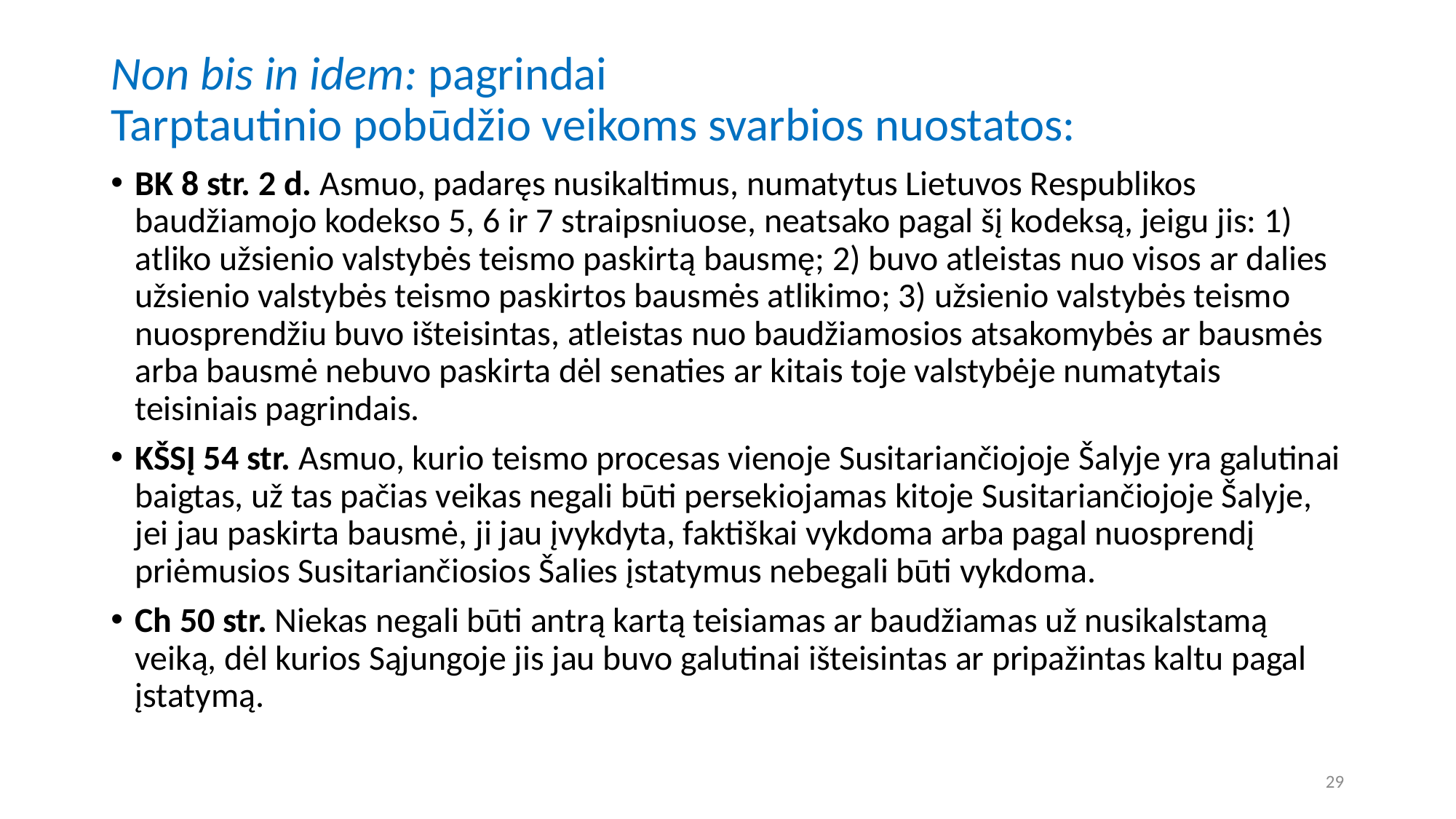

# Non bis in idem: pagrindai Tarptautinio pobūdžio veikoms svarbios nuostatos:
BK 8 str. 2 d. Asmuo, padaręs nusikaltimus, numatytus Lietuvos Respublikos baudžiamojo kodekso 5, 6 ir 7 straipsniuose, neatsako pagal šį kodeksą, jeigu jis: 1) atliko užsienio valstybės teismo paskirtą bausmę; 2) buvo atleistas nuo visos ar dalies užsienio valstybės teismo paskirtos bausmės atlikimo; 3) užsienio valstybės teismo nuosprendžiu buvo išteisintas, atleistas nuo baudžiamosios atsakomybės ar bausmės arba bausmė nebuvo paskirta dėl senaties ar kitais toje valstybėje numatytais teisiniais pagrindais.
KŠSĮ 54 str. Asmuo, kurio teismo procesas vienoje Susitariančiojoje Šalyje yra galutinai baigtas, už tas pačias veikas negali būti persekiojamas kitoje Susitariančiojoje Šalyje, jei jau paskirta bausmė, ji jau įvykdyta, faktiškai vykdoma arba pagal nuosprendį priėmusios Susitariančiosios Šalies įstatymus nebegali būti vykdoma.
Ch 50 str. Niekas negali būti antrą kartą teisiamas ar baudžiamas už nusikalstamą veiką, dėl kurios Sąjungoje jis jau buvo galutinai išteisintas ar pripažintas kaltu pagal įstatymą.

29